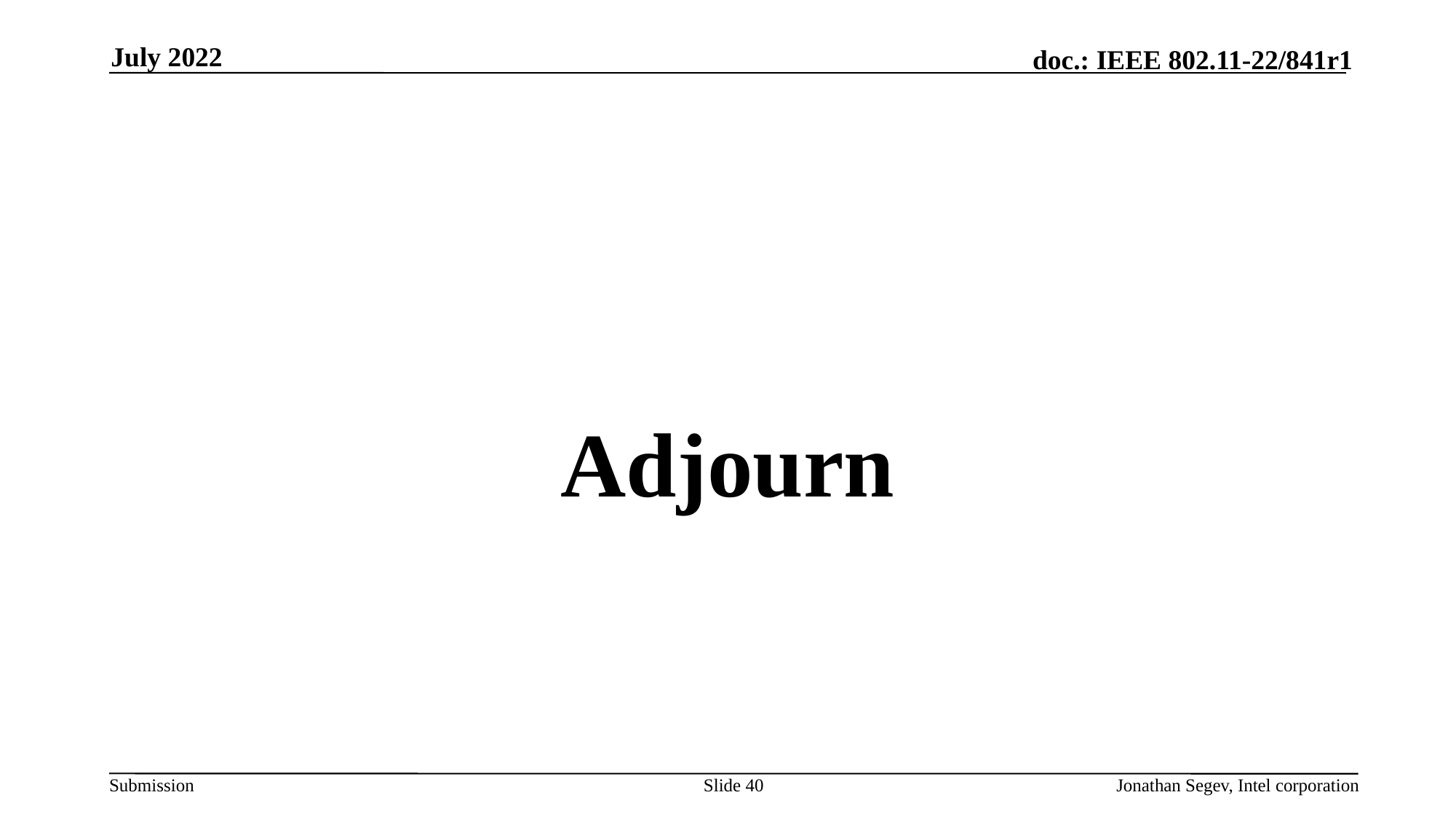

July 2022
#

Adjourn
Slide 40
Jonathan Segev, Intel corporation